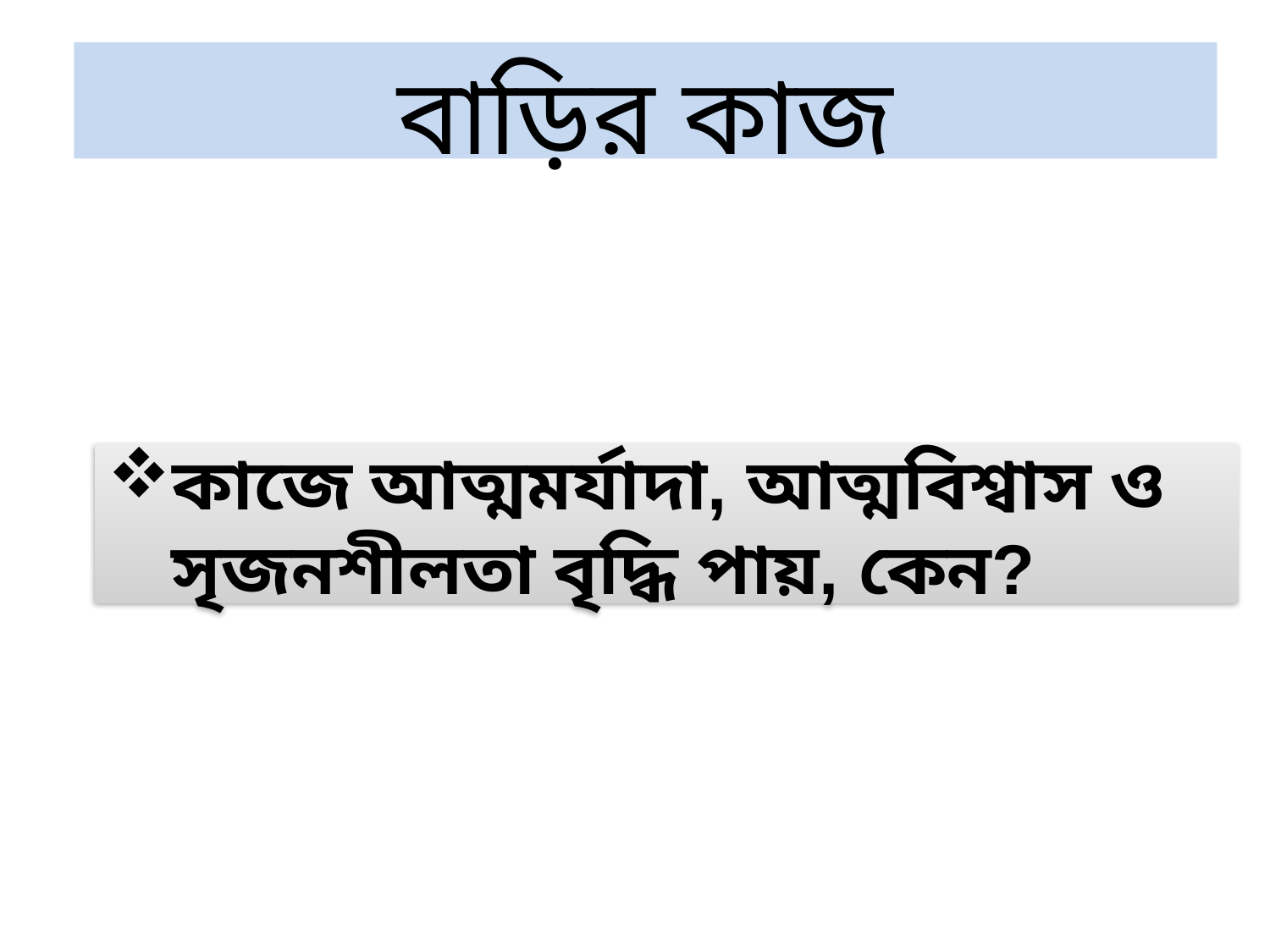

বাড়ির কাজ
কাজে আত্মমর্যাদা, আত্মবিশ্বাস ও সৃজনশীলতা বৃদ্ধি পায়, কেন?